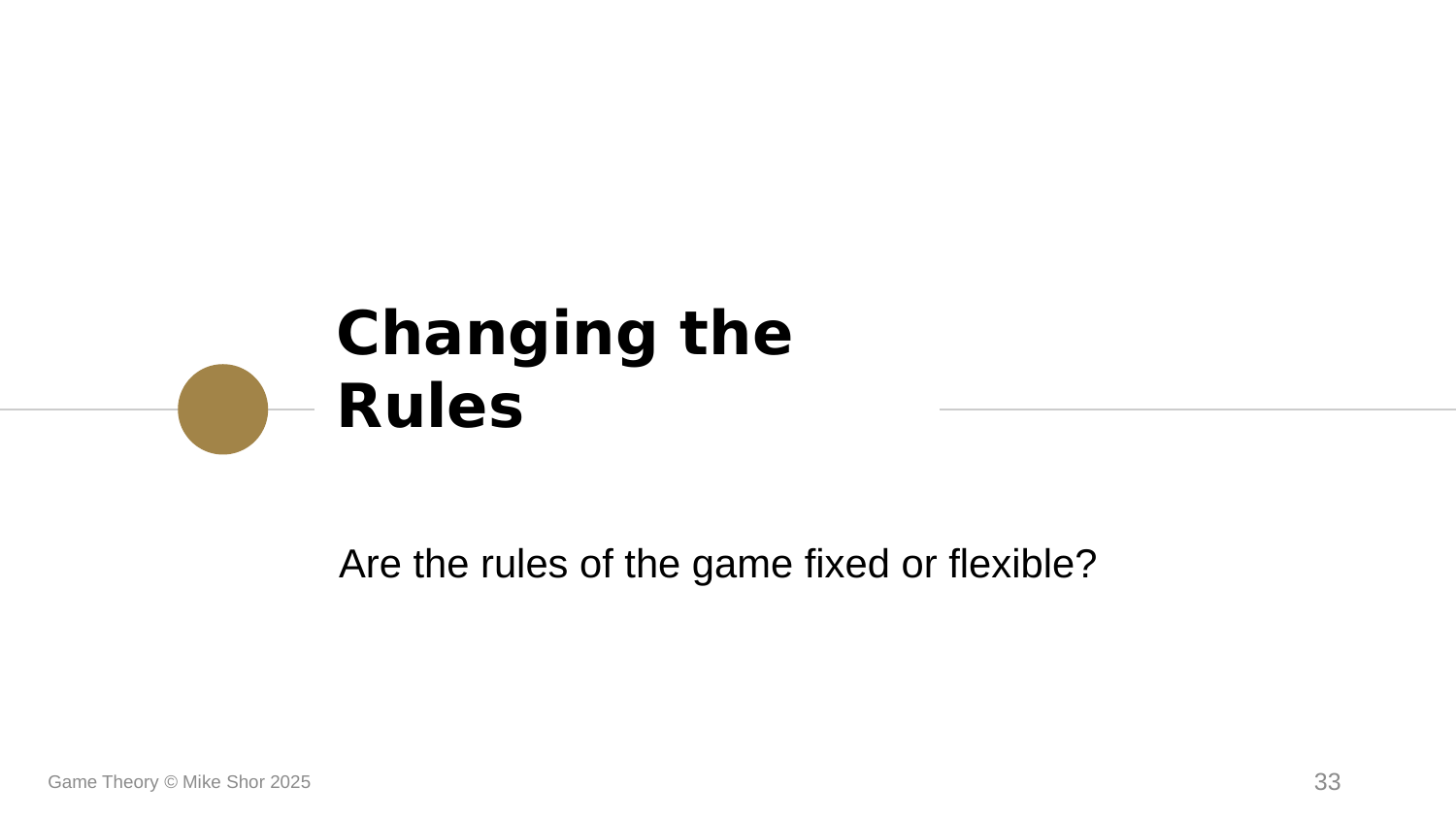

# Changing the Rules
Are the rules of the game fixed or flexible?
Game Theory © Mike Shor 2025
33